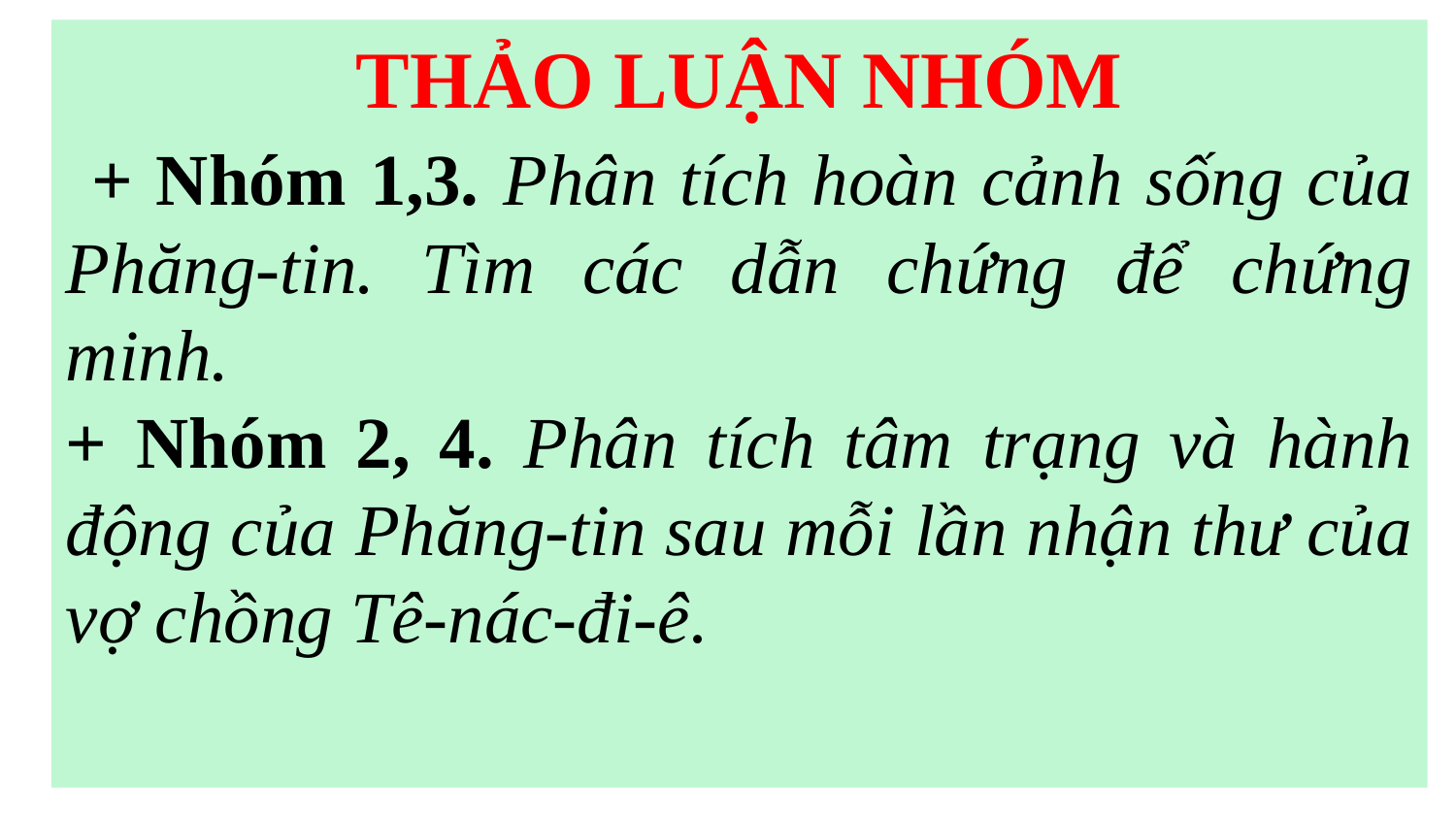

THẢO LUẬN NHÓM
 + Nhóm 1,3. Phân tích hoàn cảnh sống của Phăng-tin. Tìm các dẫn chứng để chứng minh.
+ Nhóm 2, 4. Phân tích tâm trạng và hành động của Phăng-tin sau mỗi lần nhận thư của vợ chồng Tê-nác-đi-ê.